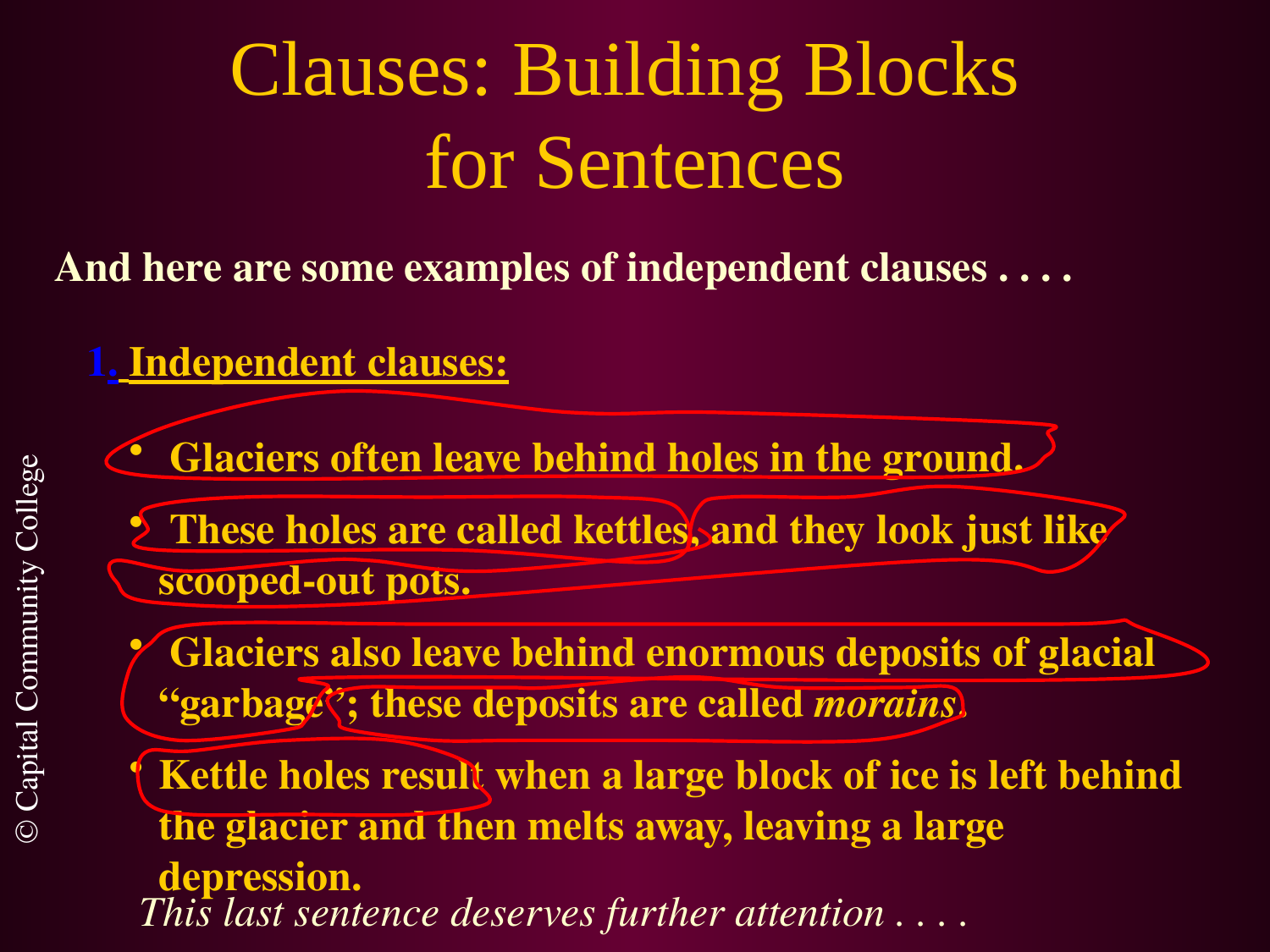

# Clauses: Building Blocks for Sentences
And here are some examples of independent clauses . . . .
1. Independent clauses:

 Glaciers often leave behind holes in the ground.
 These holes are called kettles, and they look just like 	scooped-out pots.
 Glaciers also leave behind enormous deposits of glacial “garbage”; these deposits are called morains.
Kettle holes result when a large block of ice is left behind the glacier and then melts away, leaving a large depression.

This last sentence deserves further attention . . . .